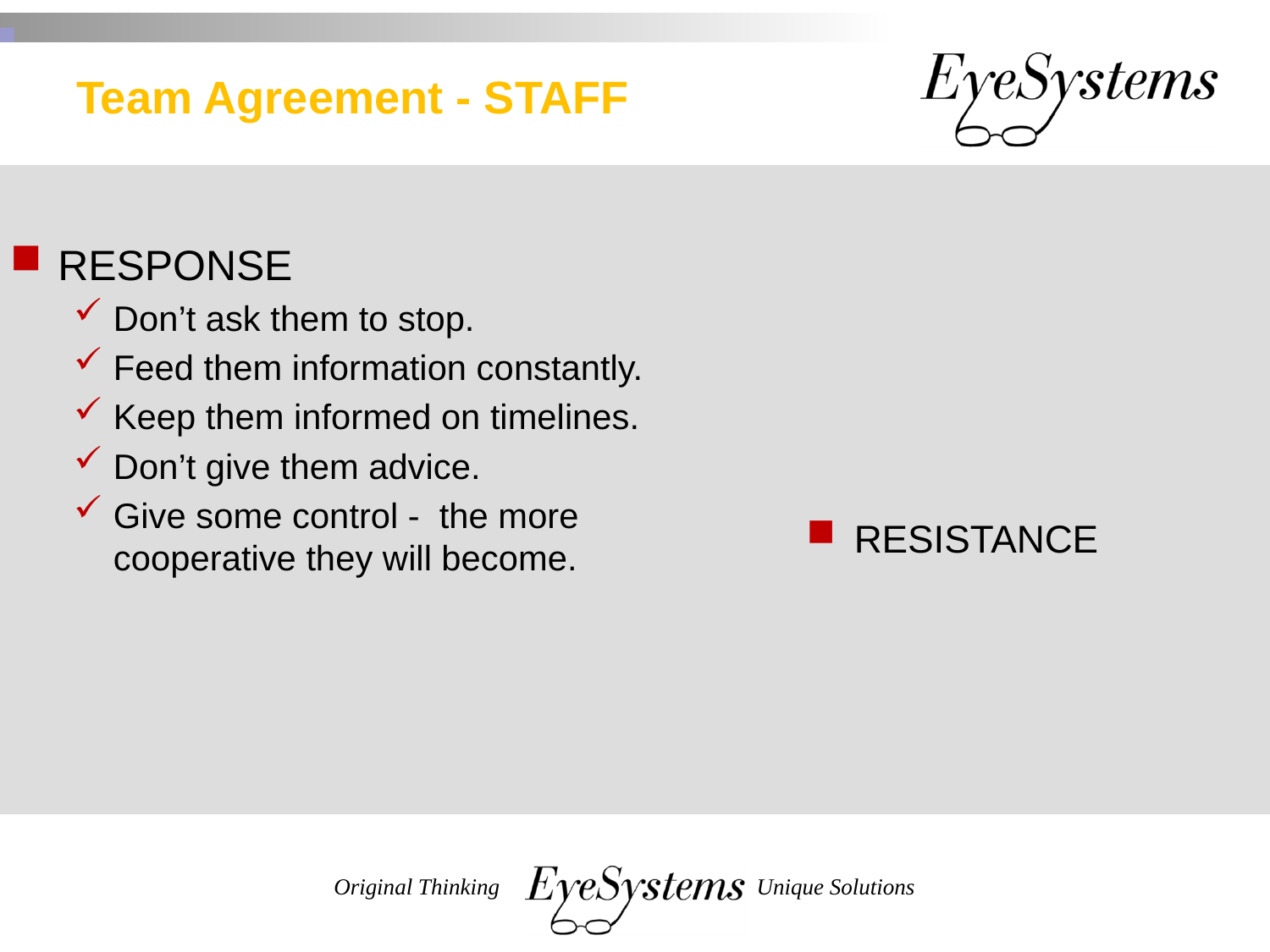

# Team Agreement - STAFF
RESPONSE
Don’t ask them to stop.
Feed them information constantly.
Keep them informed on timelines.
Don’t give them advice.
Give some control -  the more cooperative they will become.

RESISTANCE